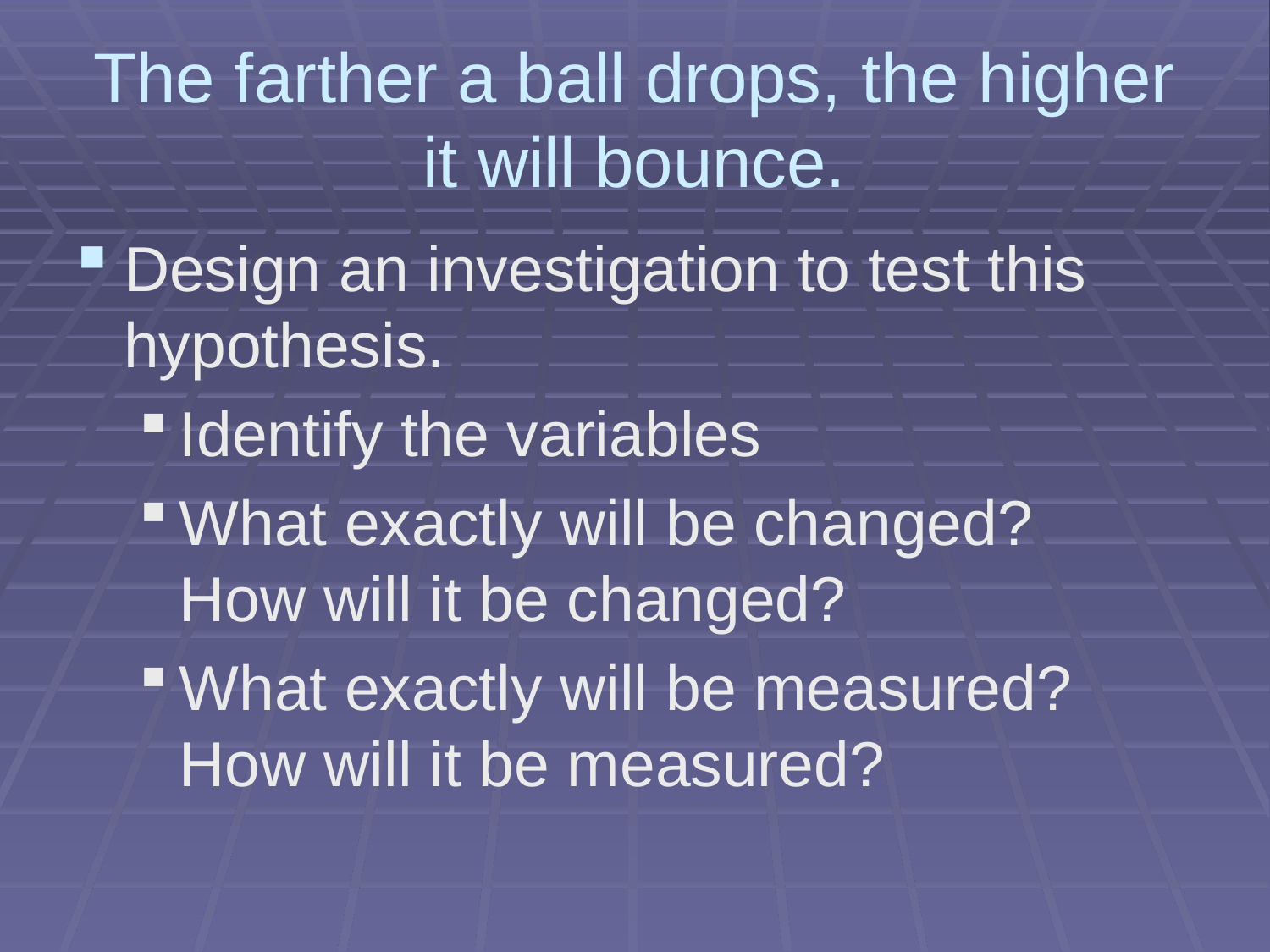

# The farther a ball drops, the higher it will bounce.
Design an investigation to test this hypothesis.
Identify the variables
What exactly will be changed?  How will it be changed?
What exactly will be measured?  How will it be measured?